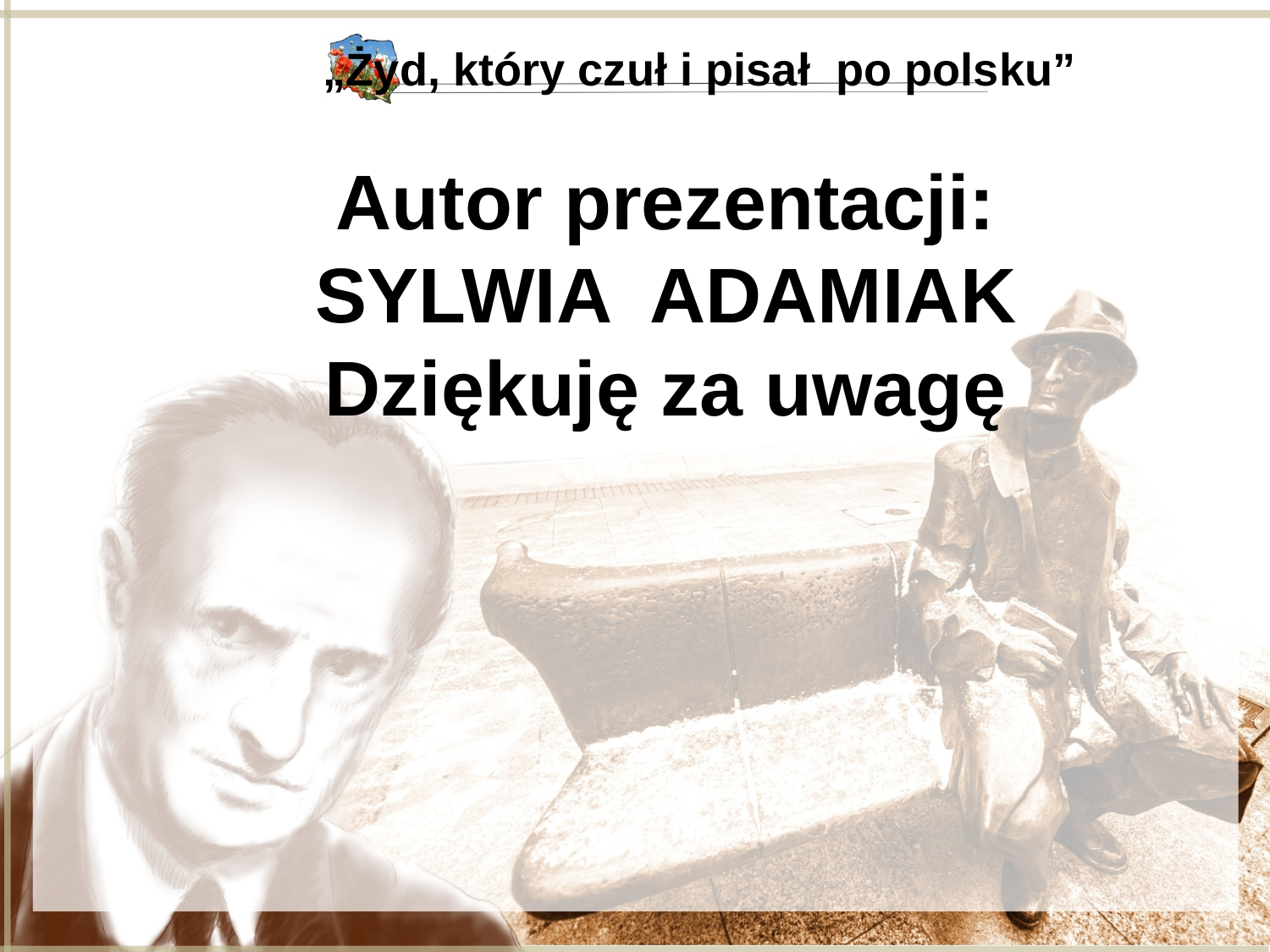

„Żyd, który czuł i pisał  po polsku”
Autor prezentacji:
SYLWIA  ADAMIAK
Dziękuję za uwagę